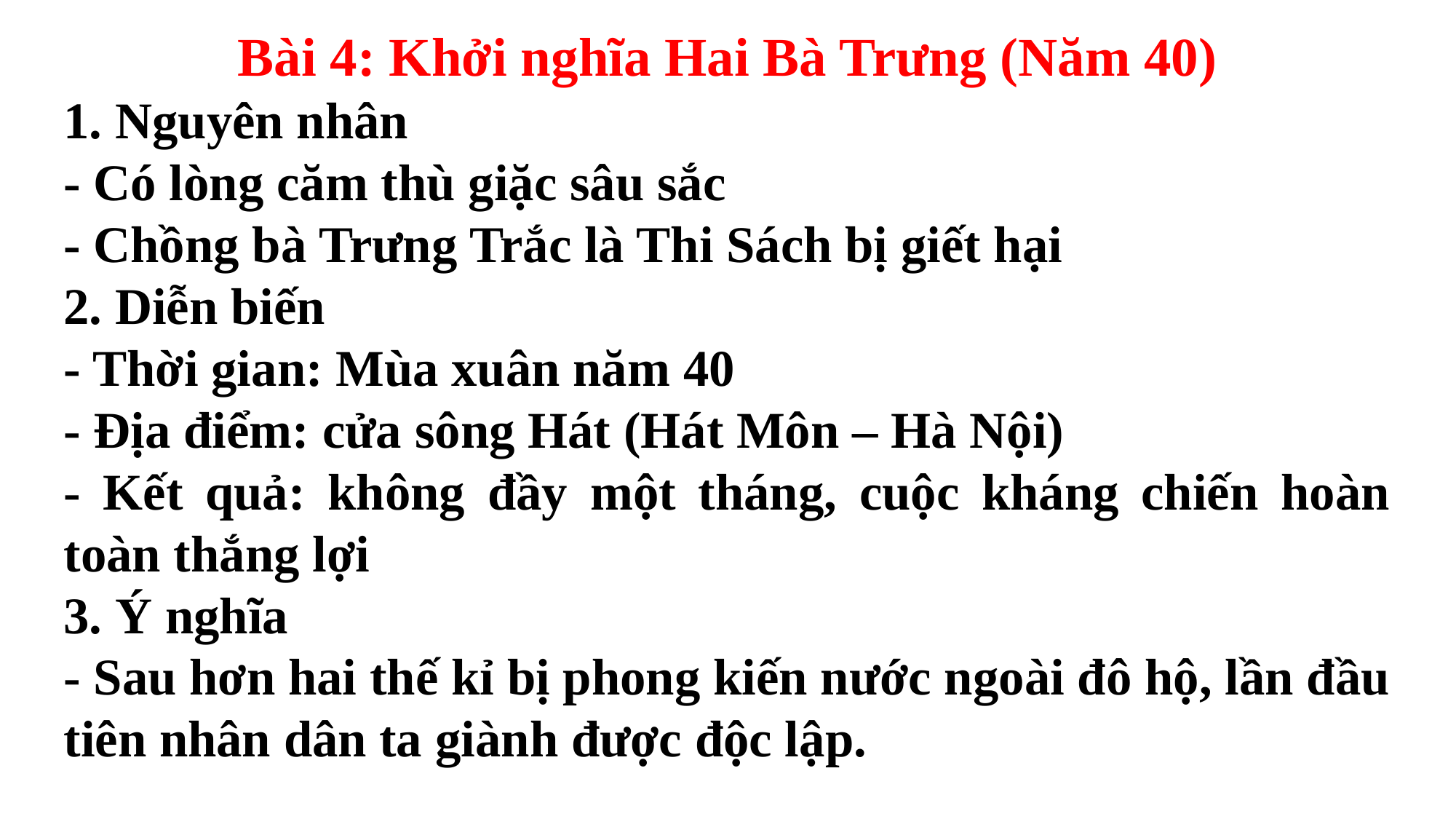

Bài 4: Khởi nghĩa Hai Bà Trưng (Năm 40)
1. Nguyên nhân
- Có lòng căm thù giặc sâu sắc
- Chồng bà Trưng Trắc là Thi Sách bị giết hại
2. Diễn biến
- Thời gian: Mùa xuân năm 40
- Địa điểm: cửa sông Hát (Hát Môn – Hà Nội)
- Kết quả: không đầy một tháng, cuộc kháng chiến hoàn toàn thắng lợi
3. Ý nghĩa
- Sau hơn hai thế kỉ bị phong kiến nước ngoài đô hộ, lần đầu tiên nhân dân ta giành được độc lập.